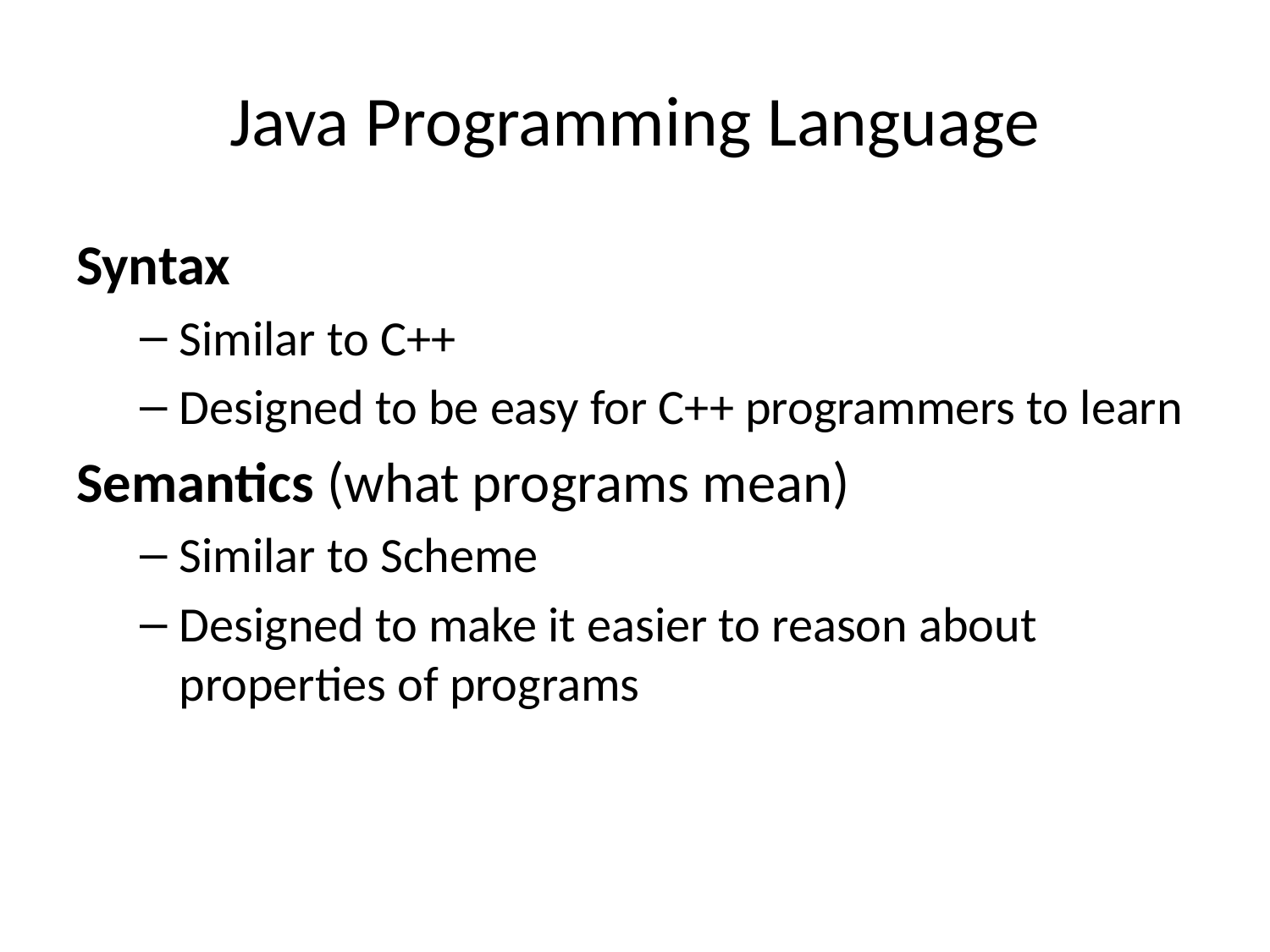

# Java Programming Language
Syntax
Similar to C++
Designed to be easy for C++ programmers to learn
Semantics (what programs mean)
Similar to Scheme
Designed to make it easier to reason about properties of programs